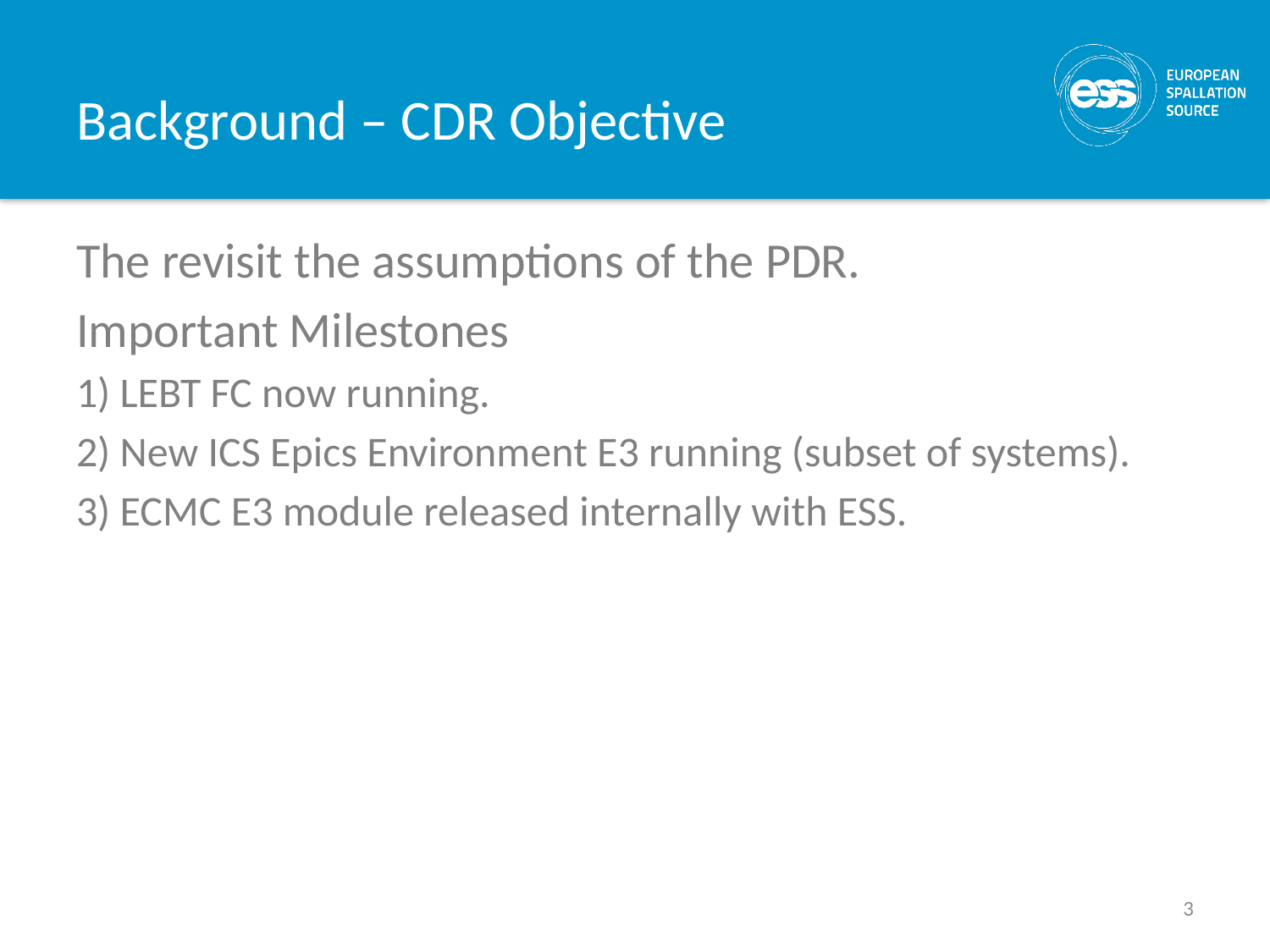

# Background – CDR Objective
The revisit the assumptions of the PDR.
Important Milestones
1) LEBT FC now running.
2) New ICS Epics Environment E3 running (subset of systems).
3) ECMC E3 module released internally with ESS.
3